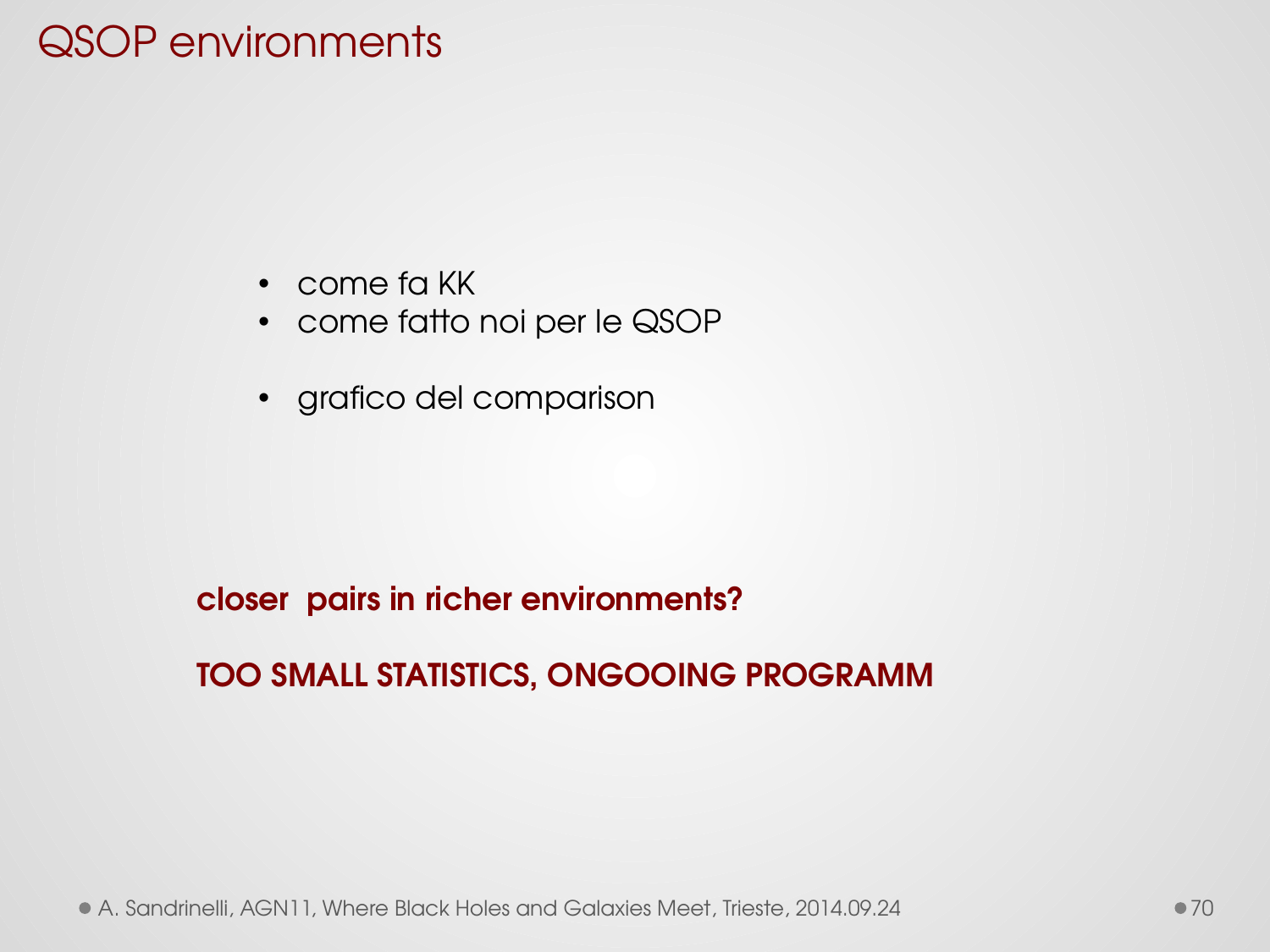

QSOP environments
come fa KK
come fatto noi per le QSOP

grafico del comparison
closer  pairs in richer environments?

TOO SMALL STATISTICS, ONGOOING PROGRAMM
A. Sandrinelli, AGN11, Where Black Holes and Galaxies Meet, Trieste, 2014.09.24
70